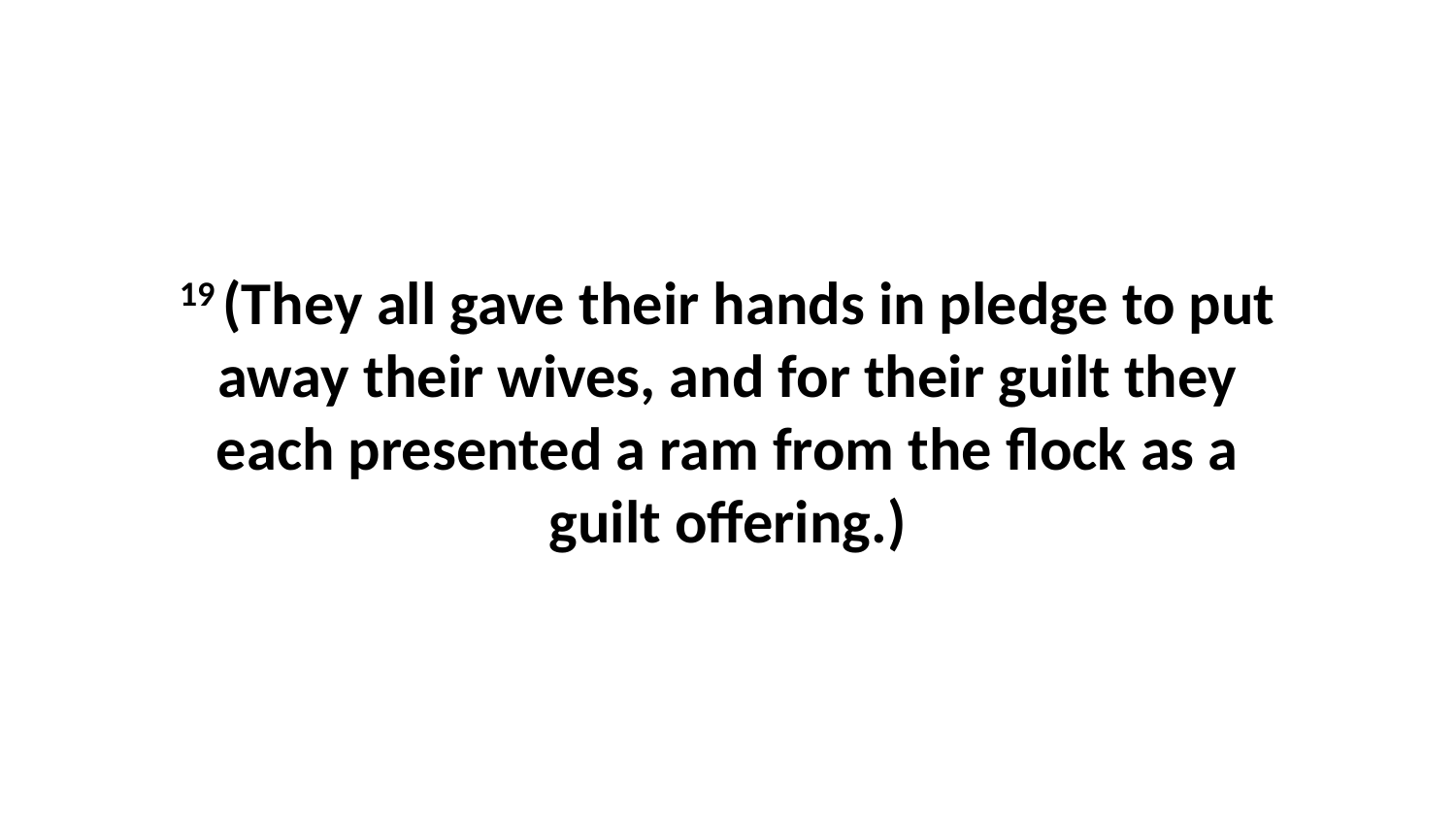

19 (They all gave their hands in pledge to put away their wives, and for their guilt they each presented a ram from the flock as a guilt offering.)